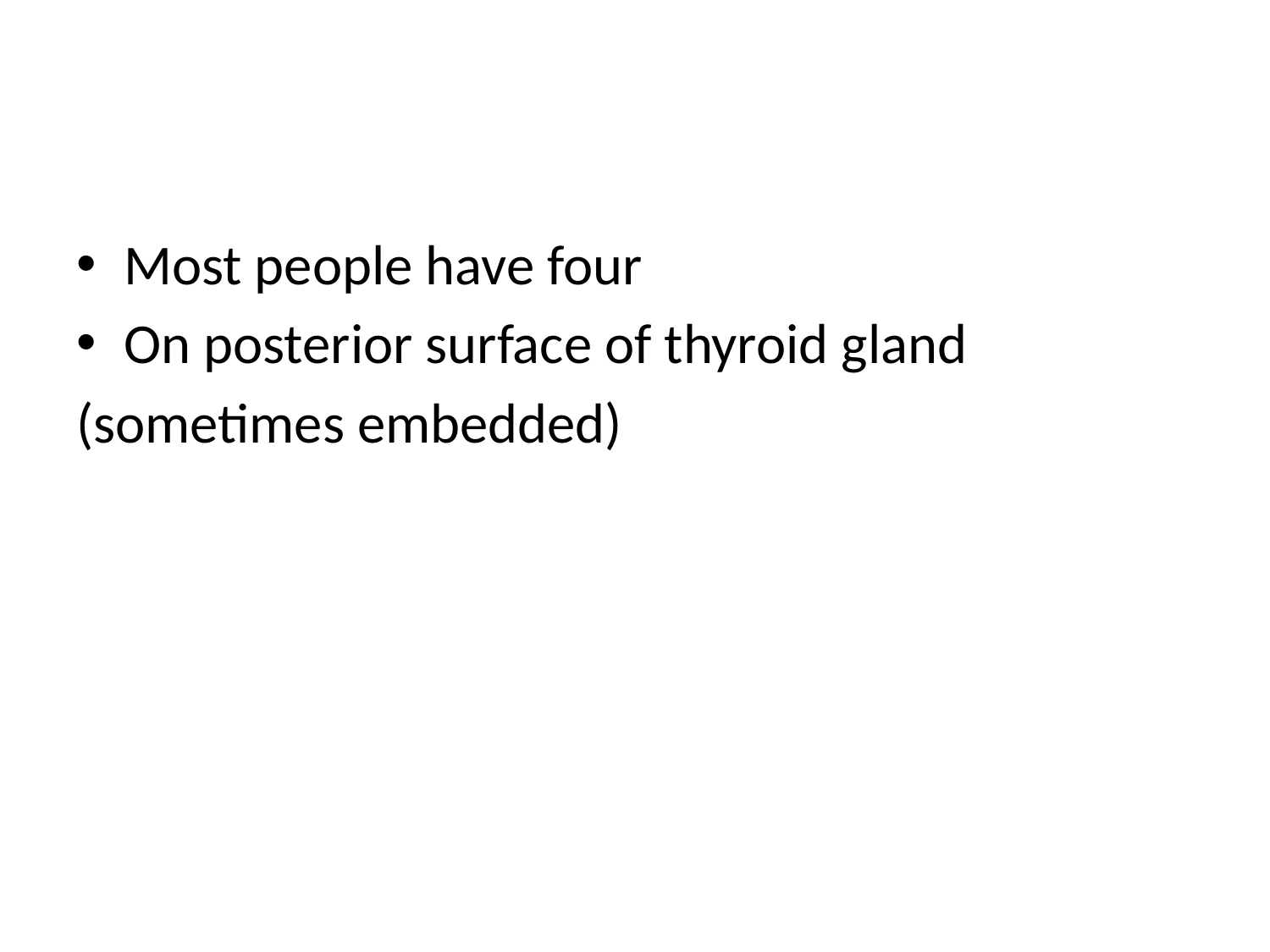

#
Most people have four
On posterior surface of thyroid gland
(sometimes embedded)